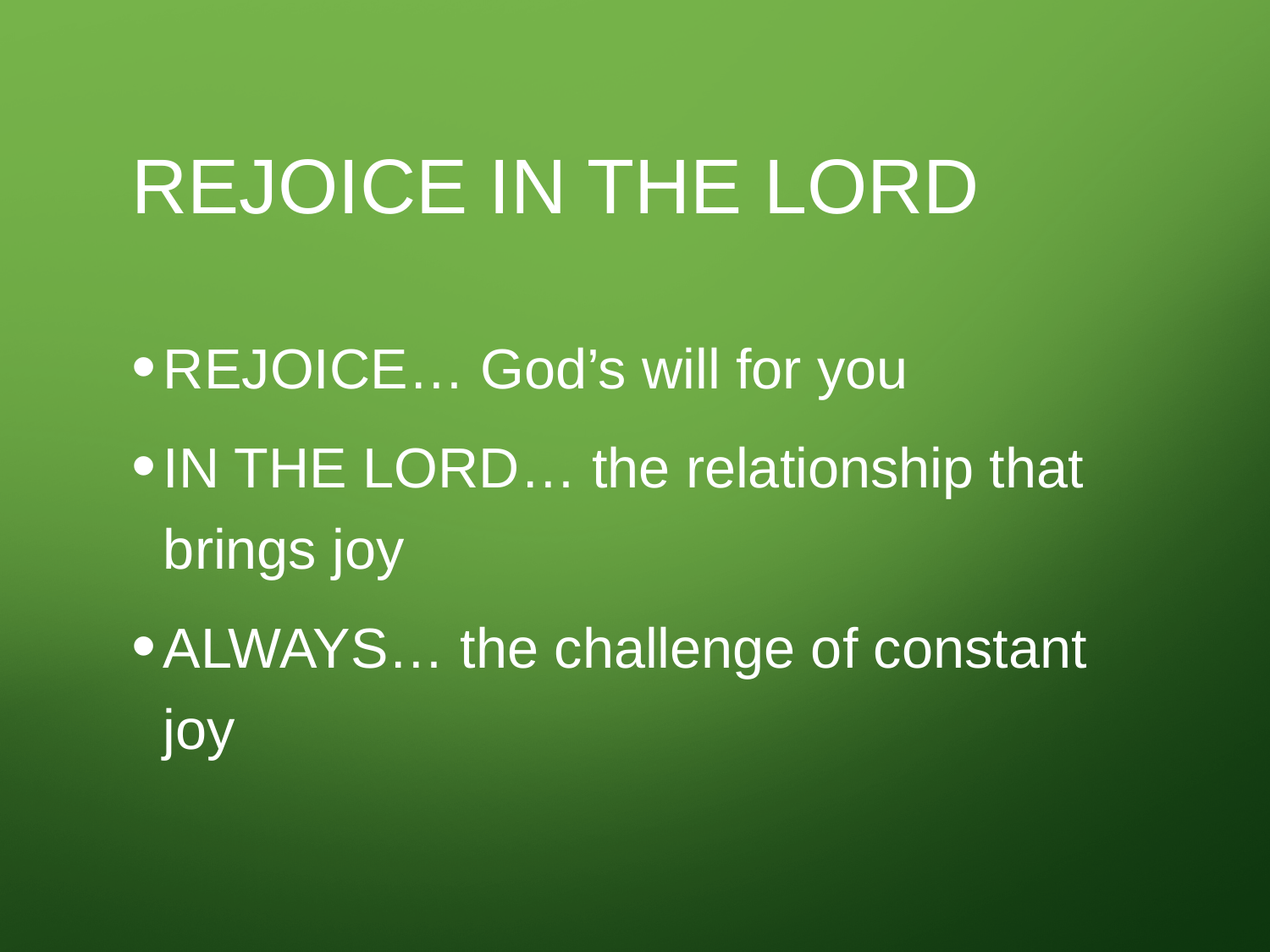

# REJOICE IN THE LORD
REJOICE… God’s will for you
IN THE LORD… the relationship that brings joy
ALWAYS… the challenge of constant joy